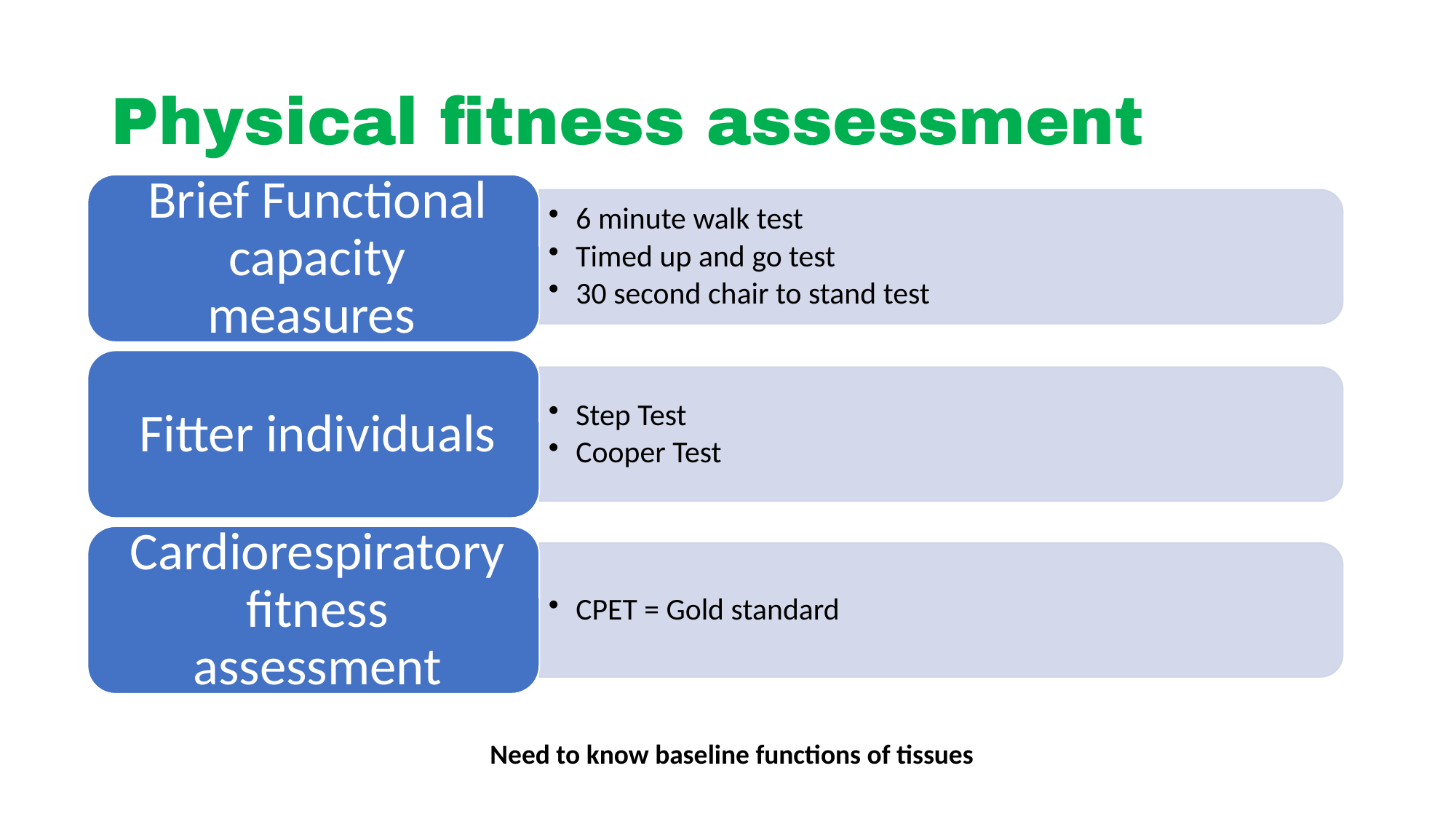

# Physical fitness assessment
6 minute walk test
Timed up and go test
30 second chair to stand test
Brief Functional capacity measures
Step Test
Cooper Test
Fitter individuals
CPET = Gold standard
Cardiorespiratory fitness assessment
Need to know baseline functions of tissues